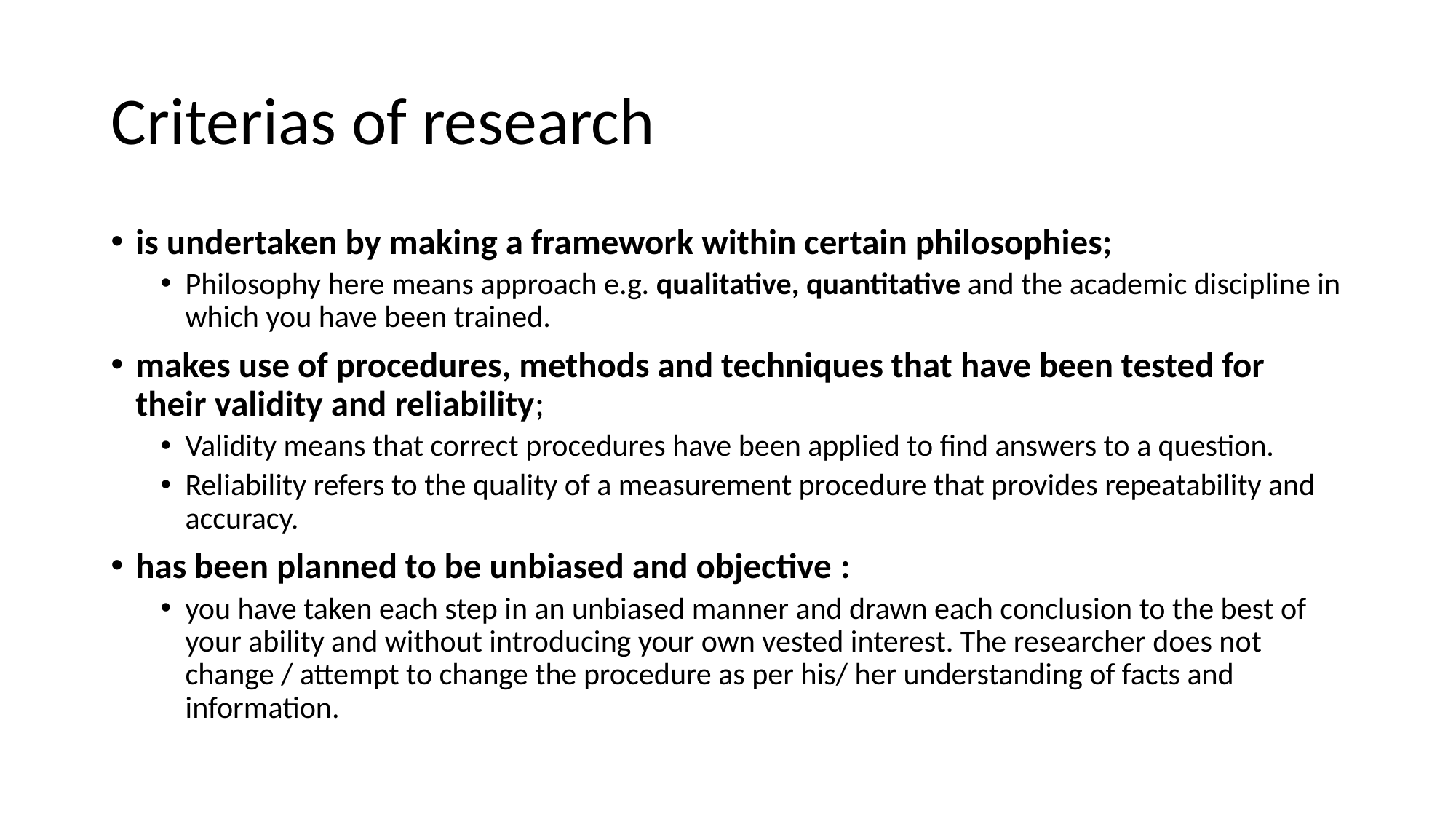

# Criterias of research
is undertaken by making a framework within certain philosophies;
Philosophy here means approach e.g. qualitative, quantitative and the academic discipline in which you have been trained.
makes use of procedures, methods and techniques that have been tested for their validity and reliability;
Validity means that correct procedures have been applied to find answers to a question.
Reliability refers to the quality of a measurement procedure that provides repeatability and accuracy.
has been planned to be unbiased and objective :
you have taken each step in an unbiased manner and drawn each conclusion to the best of your ability and without introducing your own vested interest. The researcher does not change / attempt to change the procedure as per his/ her understanding of facts and information.